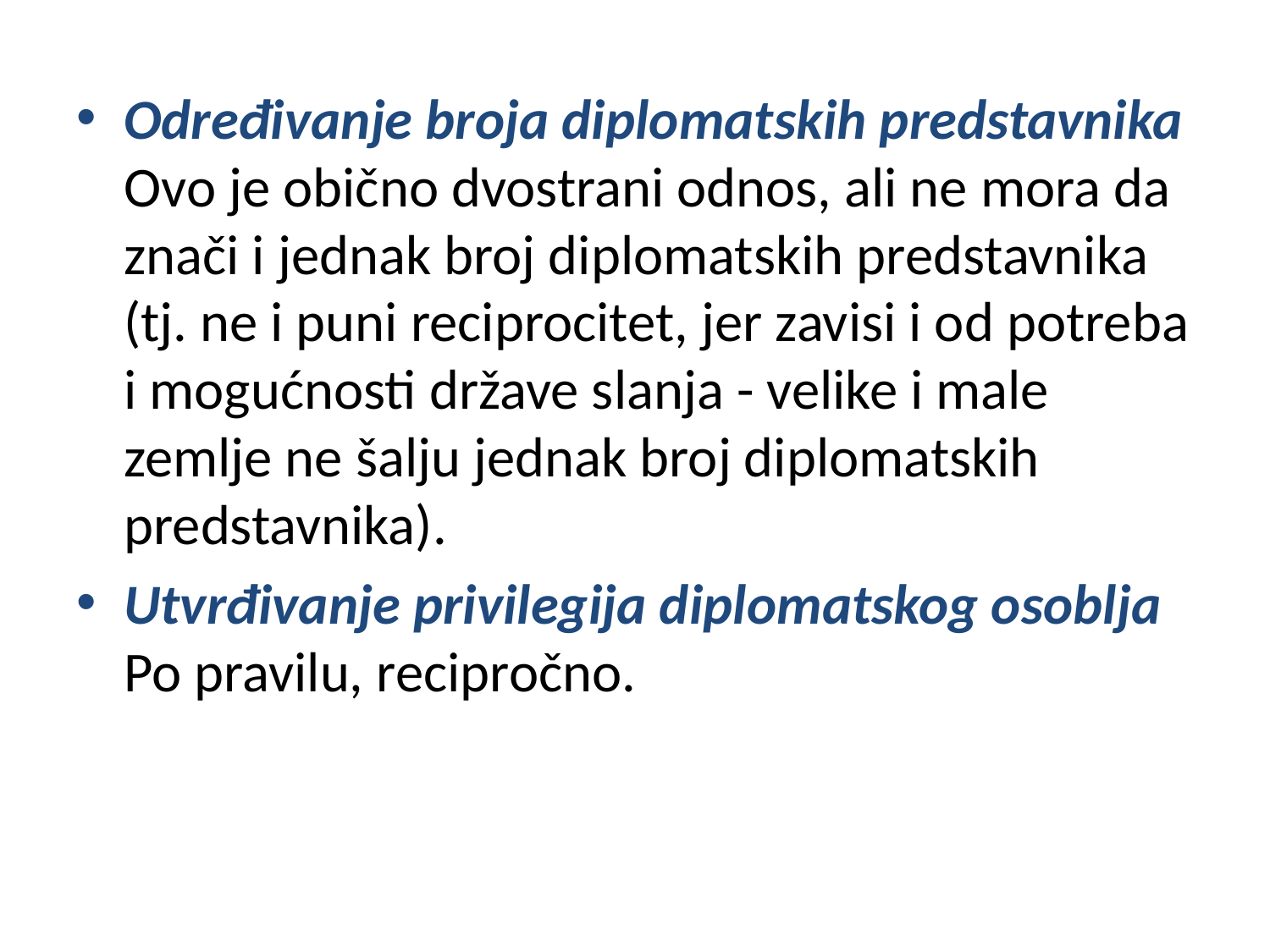

Određivanje broja diplomatskih predstavnika
Ovo je obično dvostrani odnos, ali ne mora da znači i jednak broj diplomatskih predstavnika (tj. ne i puni reciprocitet, jer zavisi i od potreba i mogućnosti države slanja - velike i male zemlje ne šalju jednak broj diplomatskih predstavnika).
Utvrđivanje privilegija diplomatskog osoblja
Po pravilu, recipročno.